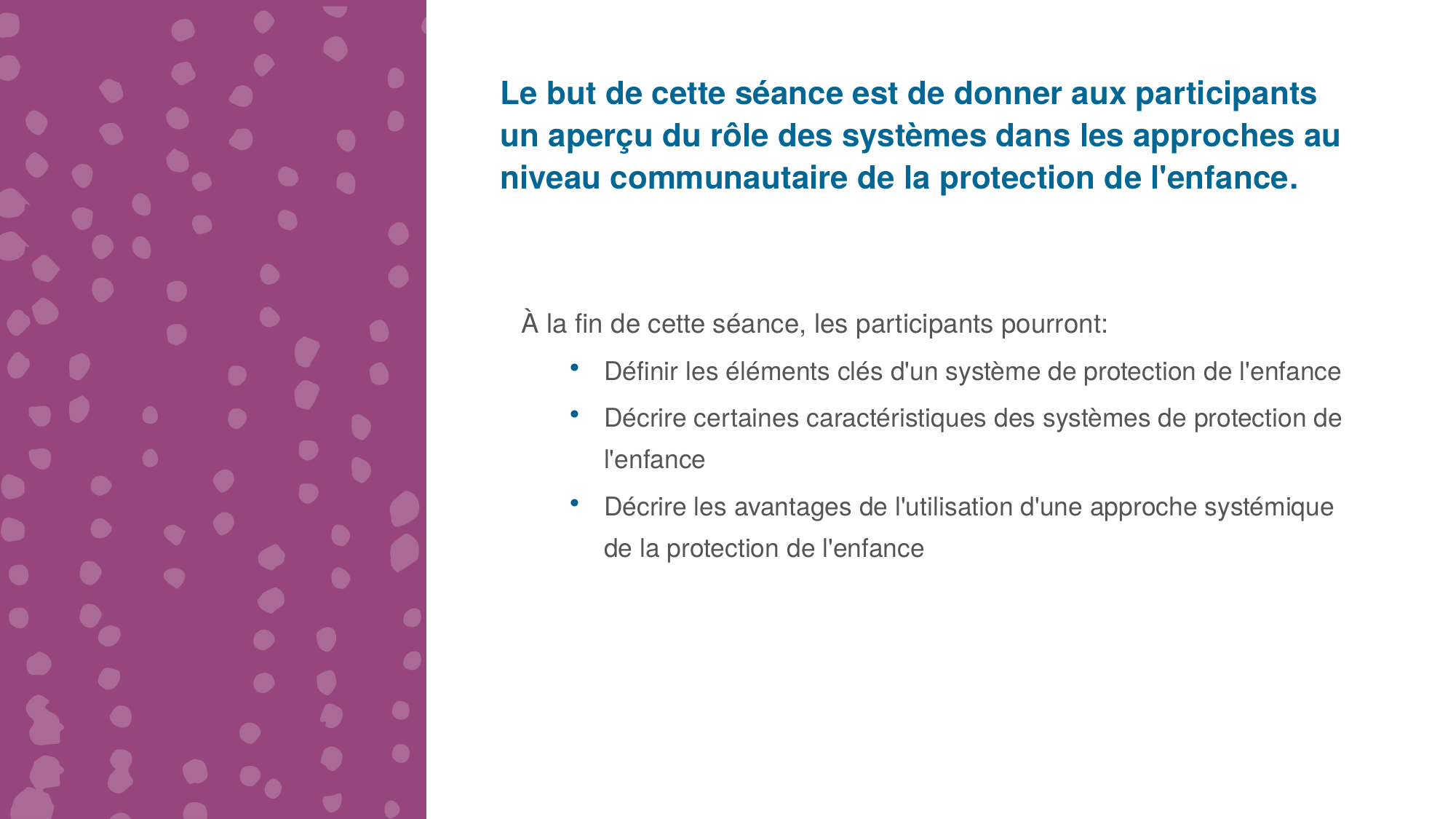

Le but de cette séance est de donner aux participants un aperçu du rôle des systèmes dans les approches au niveau communautaire de la protection de l'enfance.
À la fin de cette séance, les participants pourront:
Définir les éléments clés d'un système de protection de l'enfance
Décrire certaines caractéristiques des systèmes de protection de l'enfance
Décrire les avantages de l'utilisation d'une approche systémique de la protection de l'enfance